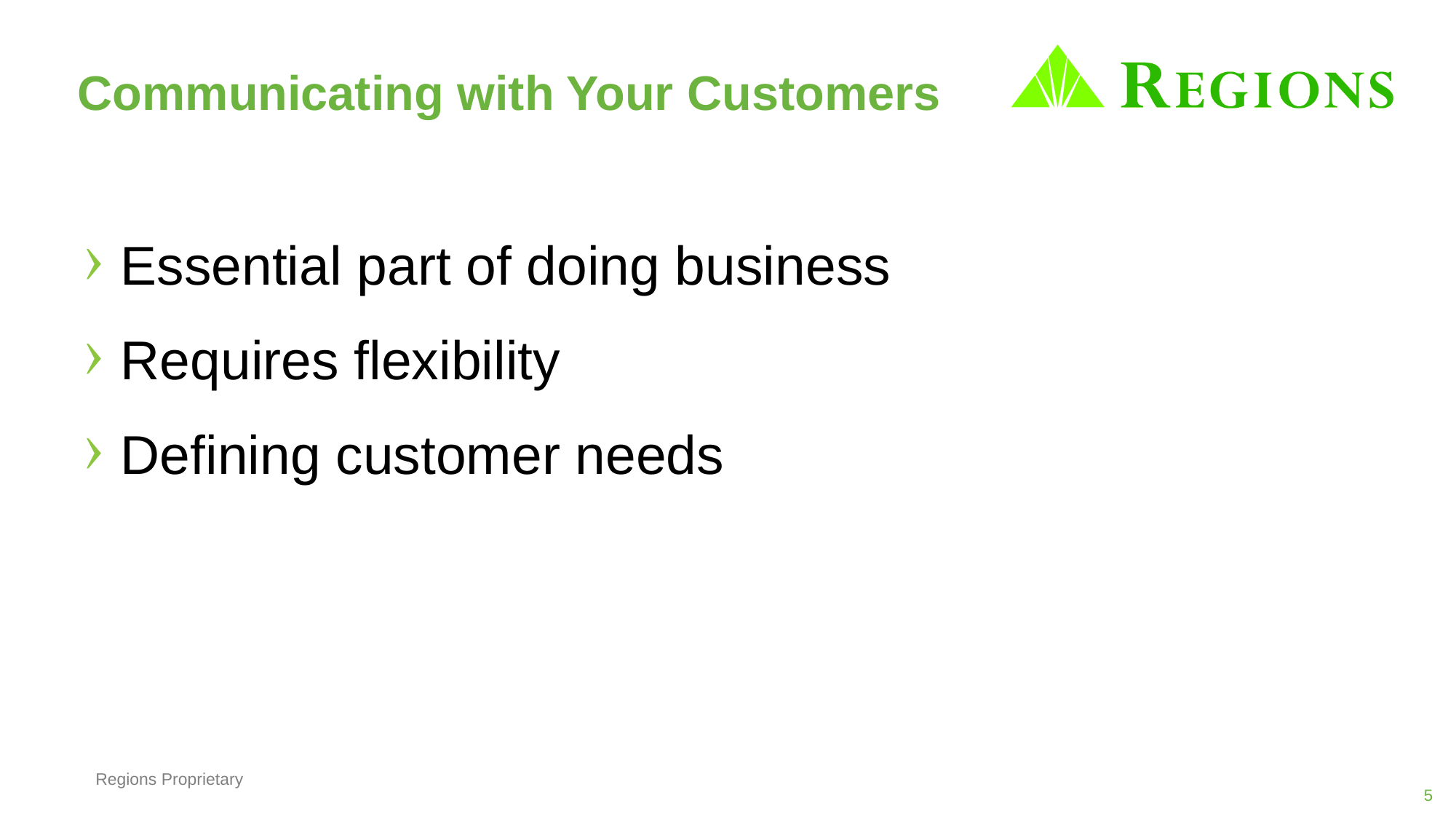

# Communicating with Your Customers
Essential part of doing business
Requires flexibility
Defining customer needs
5